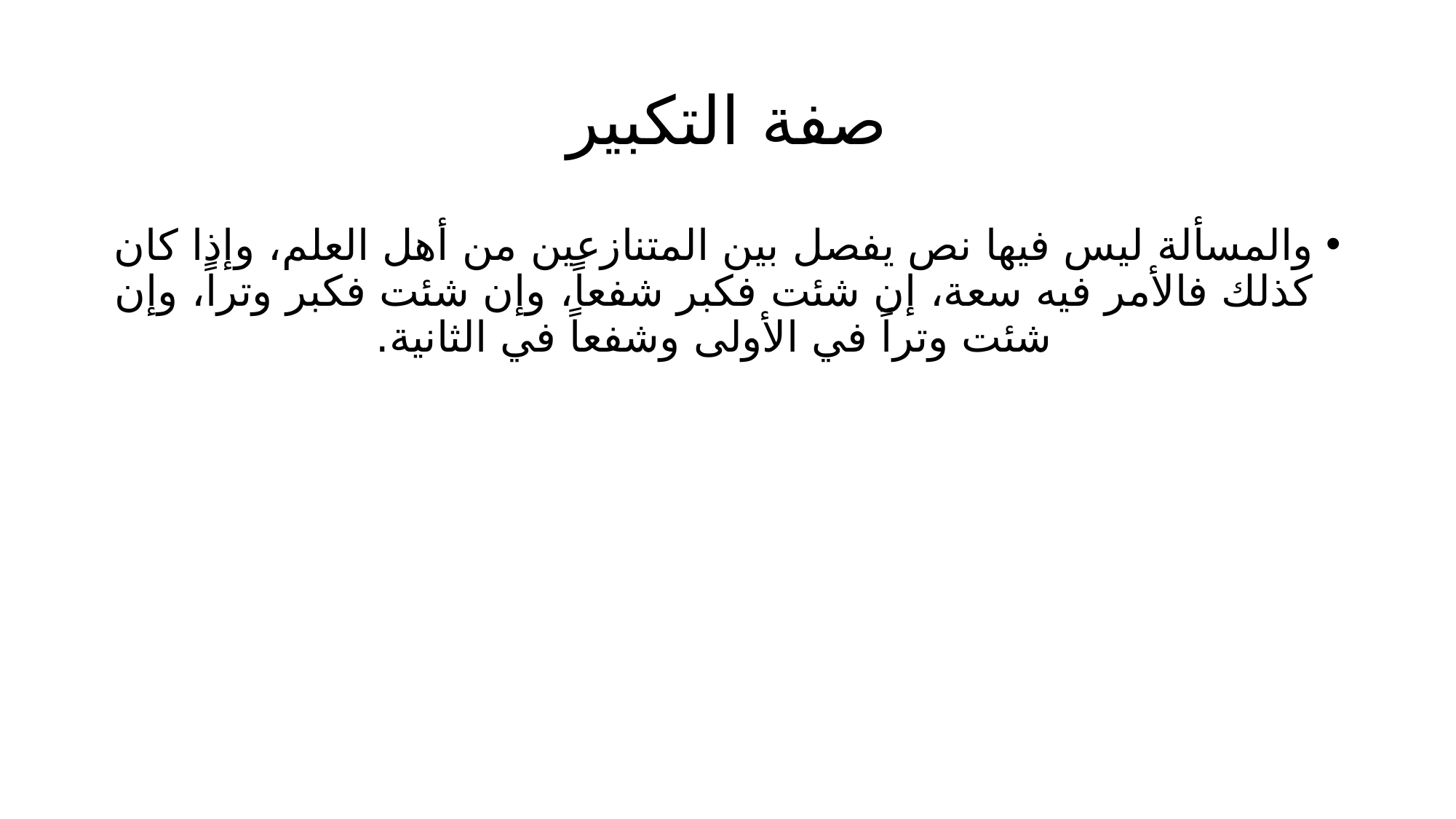

# صفة التكبير
والمسألة ليس فيها نص يفصل بين المتنازعين من أهل العلم، وإذا كان كذلك فالأمر فيه سعة، إن شئت فكبر شفعاً، وإن شئت فكبر وتراً، وإن شئت وتراً في الأولى وشفعاً في الثانية.